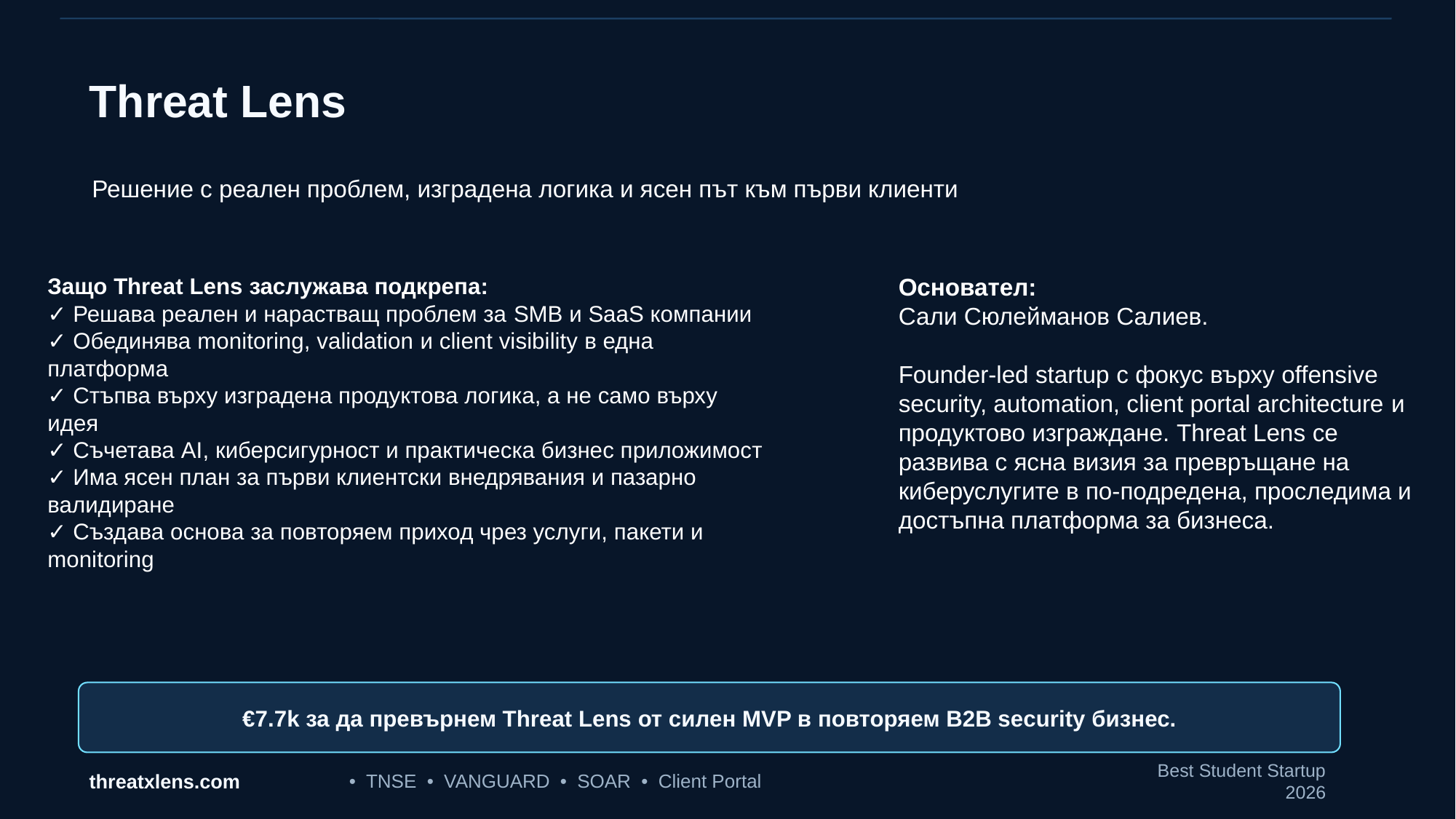

Threat Lens

Решение с реален проблем, изградена логика и ясен път към първи клиенти
Защо Threat Lens заслужава подкрепа:
✓ Решава реален и нарастващ проблем за SMB и SaaS компании
✓ Обединява monitoring, validation и client visibility в една платформа
✓ Стъпва върху изградена продуктова логика, а не само върху идея
✓ Съчетава AI, киберсигурност и практическа бизнес приложимост
✓ Има ясен план за първи клиентски внедрявания и пазарно валидиране
✓ Създава основа за повторяем приход чрез услуги, пакети и monitoring
Основател:
Сали Сюлейманов Салиев.
Founder-led startup с фокус върху offensive security, automation, client portal architecture и продуктово изграждане. Threat Lens се развива с ясна визия за превръщане на киберуслугите в по-подредена, проследима и достъпна платформа за бизнеса.

 €7.7k за да превърнем Threat Lens от силен MVP в повторяем B2B security бизнес.
threatxlens.com
•  TNSE  •  VANGUARD  •  SOAR  •  Client Portal
Best Student Startup 2026